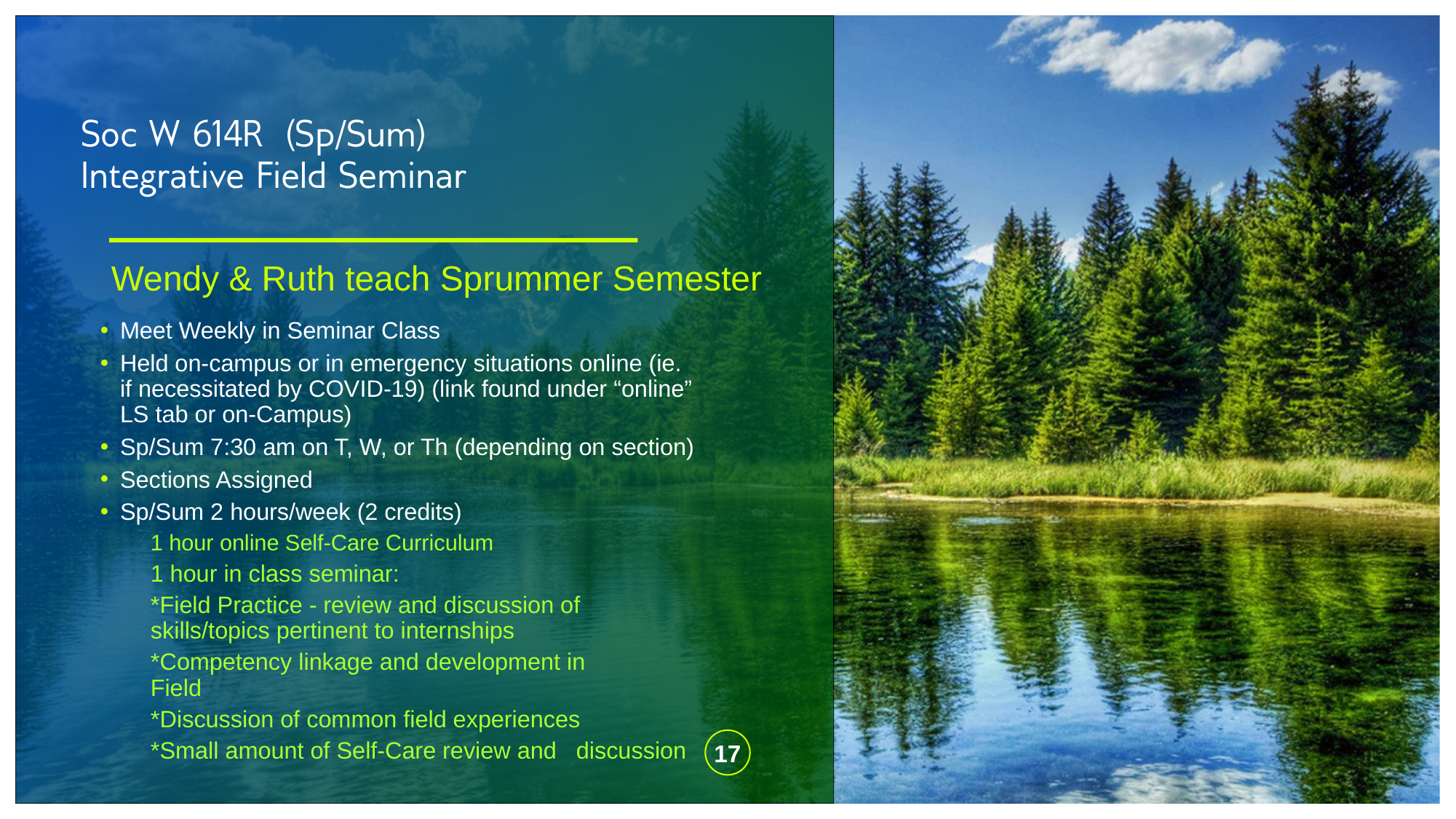

# Soc W 614R  (Sp/Sum) Integrative Field Seminar
Wendy & Ruth teach Sprummer Semester
Meet Weekly in Seminar Class
Held on-campus or in emergency situations online (ie. if necessitated by COVID-19) (link found under “online” LS tab or on-Campus)
Sp/Sum 7:30 am on T, W, or Th (depending on section)
Sections Assigned
Sp/Sum 2 hours/week (2 credits)
1 hour online Self-Care Curriculum
1 hour in class seminar:
	*Field Practice - review and discussion of 	skills/topics pertinent to internships
	*Competency linkage and development in 	Field
	*Discussion of common field experiences
	*Small amount of Self-Care review and 	discussion

17